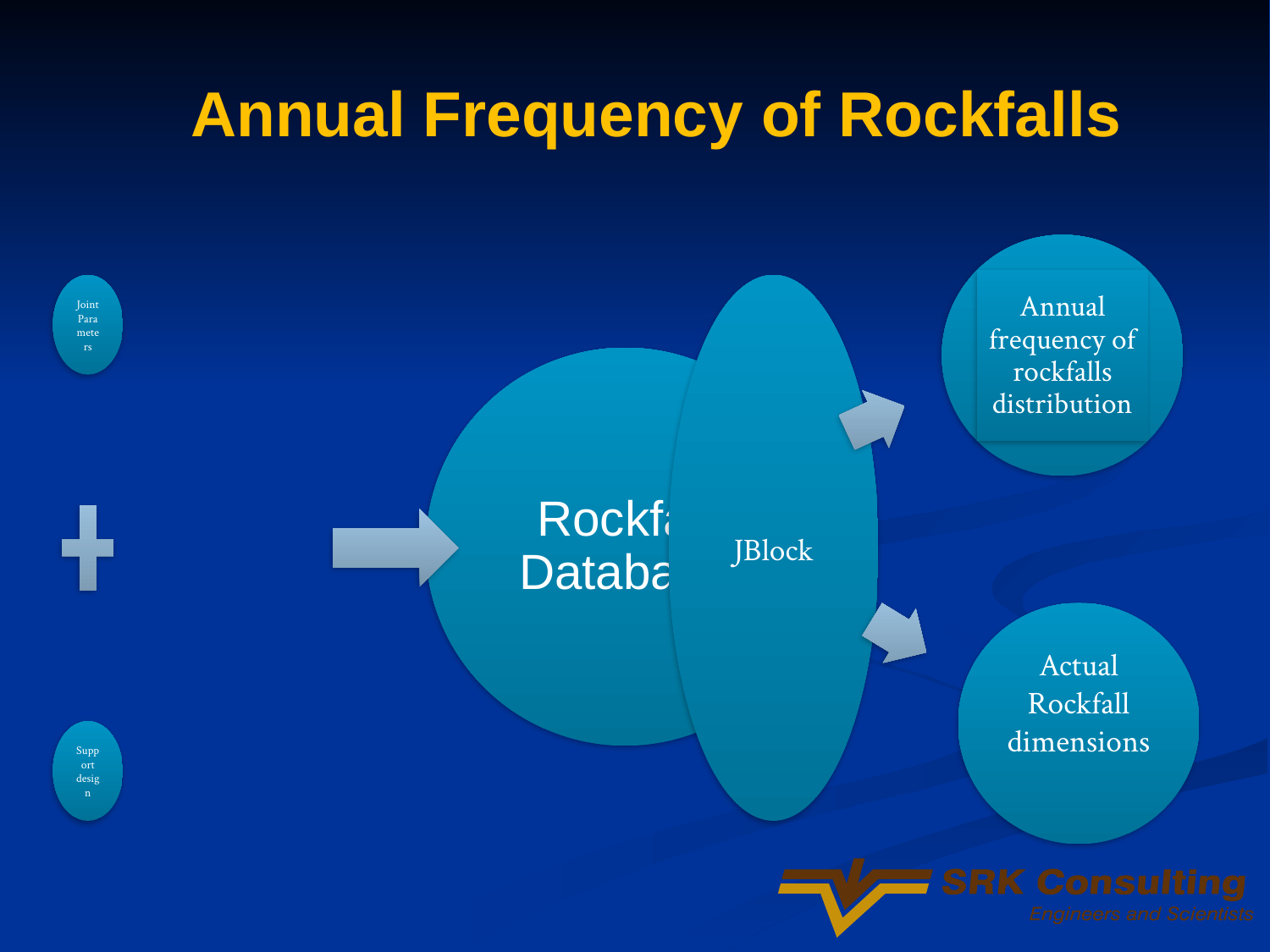

# Annual Frequency of Rockfalls

Annual frequency of rockfalls distribution
Joint Parameters
Support design
JBlock

Rockfall Database

Actual Rockfall dimensions